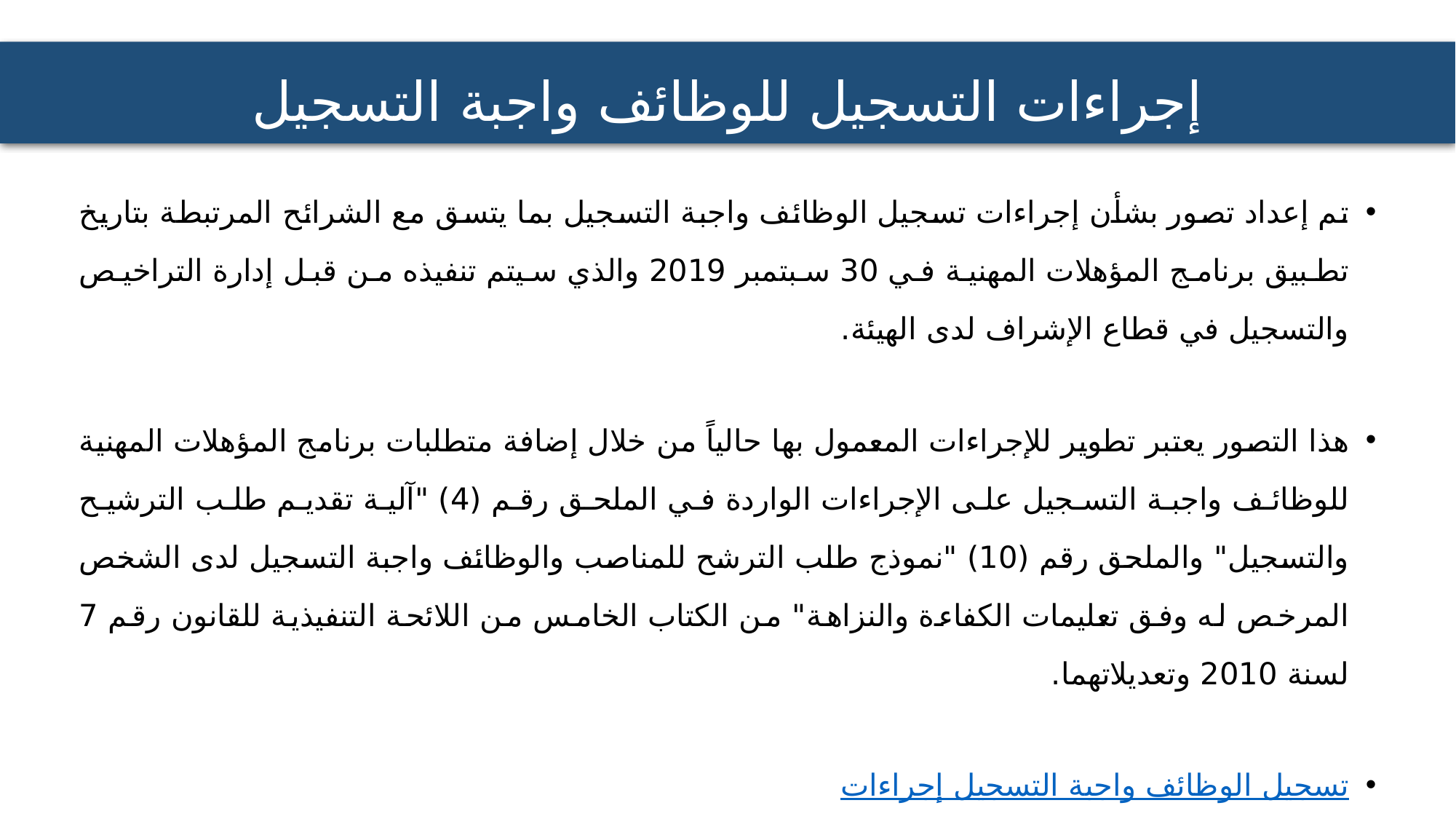

# إجراءات التسجيل للوظائف واجبة التسجيل
تم إعداد تصور بشأن إجراءات تسجيل الوظائف واجبة التسجيل بما يتسق مع الشرائح المرتبطة بتاريخ تطبيق برنامج المؤهلات المهنية في 30 سبتمبر 2019 والذي سيتم تنفيذه من قبل إدارة التراخيص والتسجيل في قطاع الإشراف لدى الهيئة.

هذا التصور يعتبر تطوير للإجراءات المعمول بها حالياً من خلال إضافة متطلبات برنامج المؤهلات المهنية للوظائف واجبة التسجيل على الإجراءات الواردة في الملحق رقم (4) "آلية تقديم طلب الترشيح والتسجيل" والملحق رقم (10) "نموذج طلب الترشح للمناصب والوظائف واجبة التسجيل لدى الشخص المرخص له وفق تعليمات الكفاءة والنزاهة" من الكتاب الخامس من اللائحة التنفيذية للقانون رقم 7 لسنة 2010 وتعديلاتهما.

إجراءات تسجيل الوظائف واجبة التسجيل